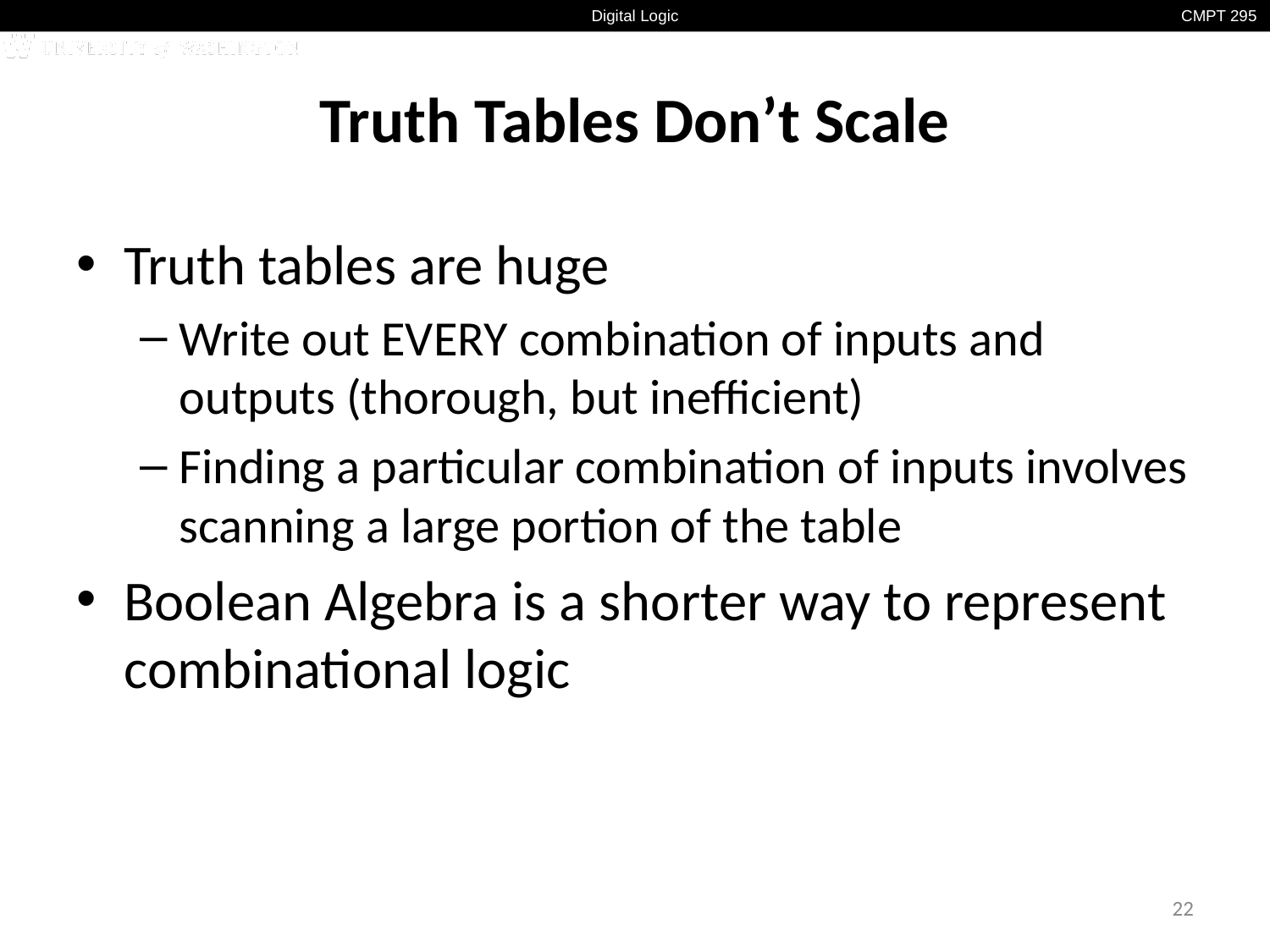

# Truth Tables Don’t Scale
Truth tables are huge
Write out EVERY combination of inputs and outputs (thorough, but inefficient)
Finding a particular combination of inputs involves scanning a large portion of the table
Boolean Algebra is a shorter way to represent combinational logic
22